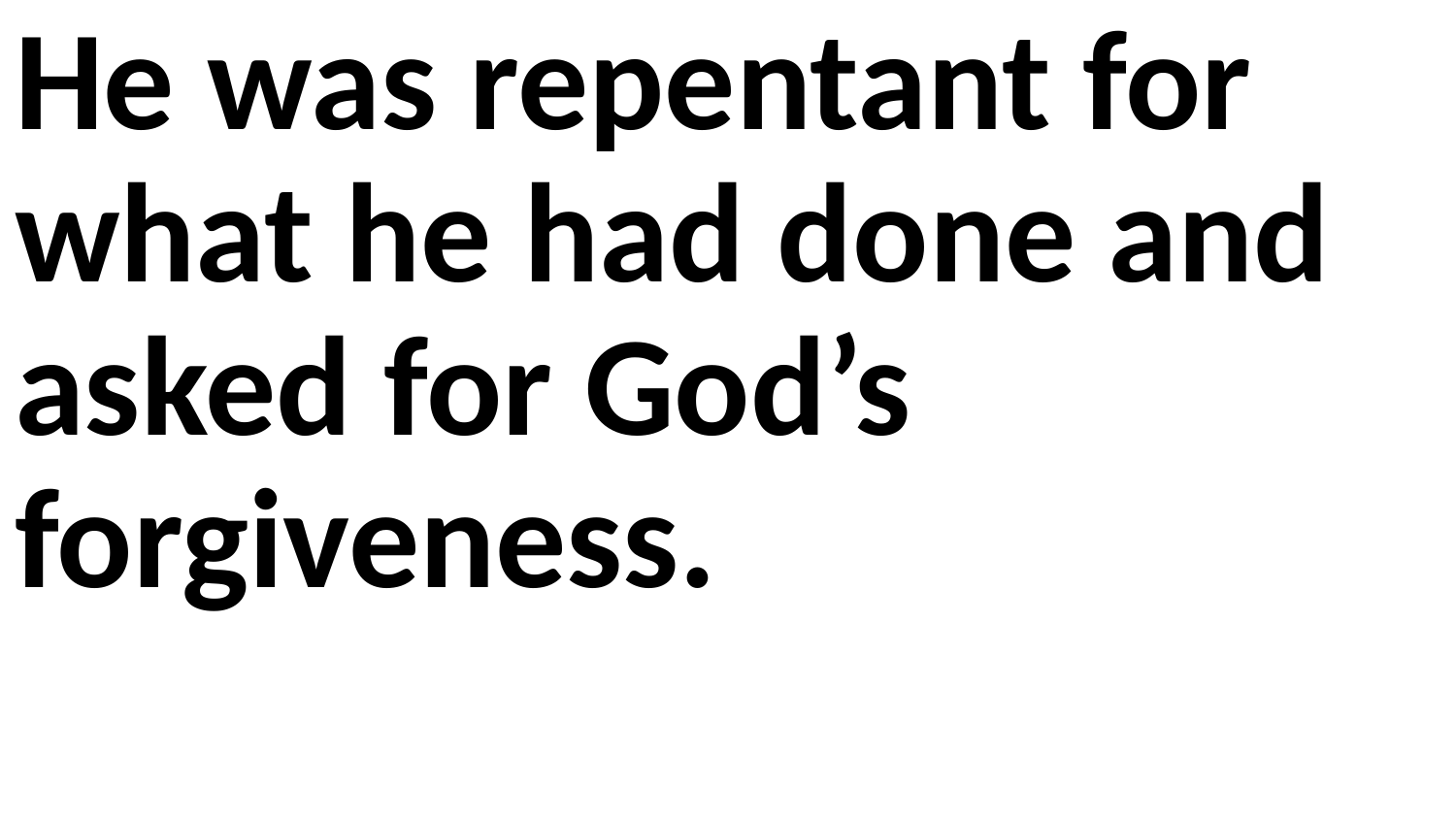

He was repentant for what he had done and asked for God’s forgiveness.